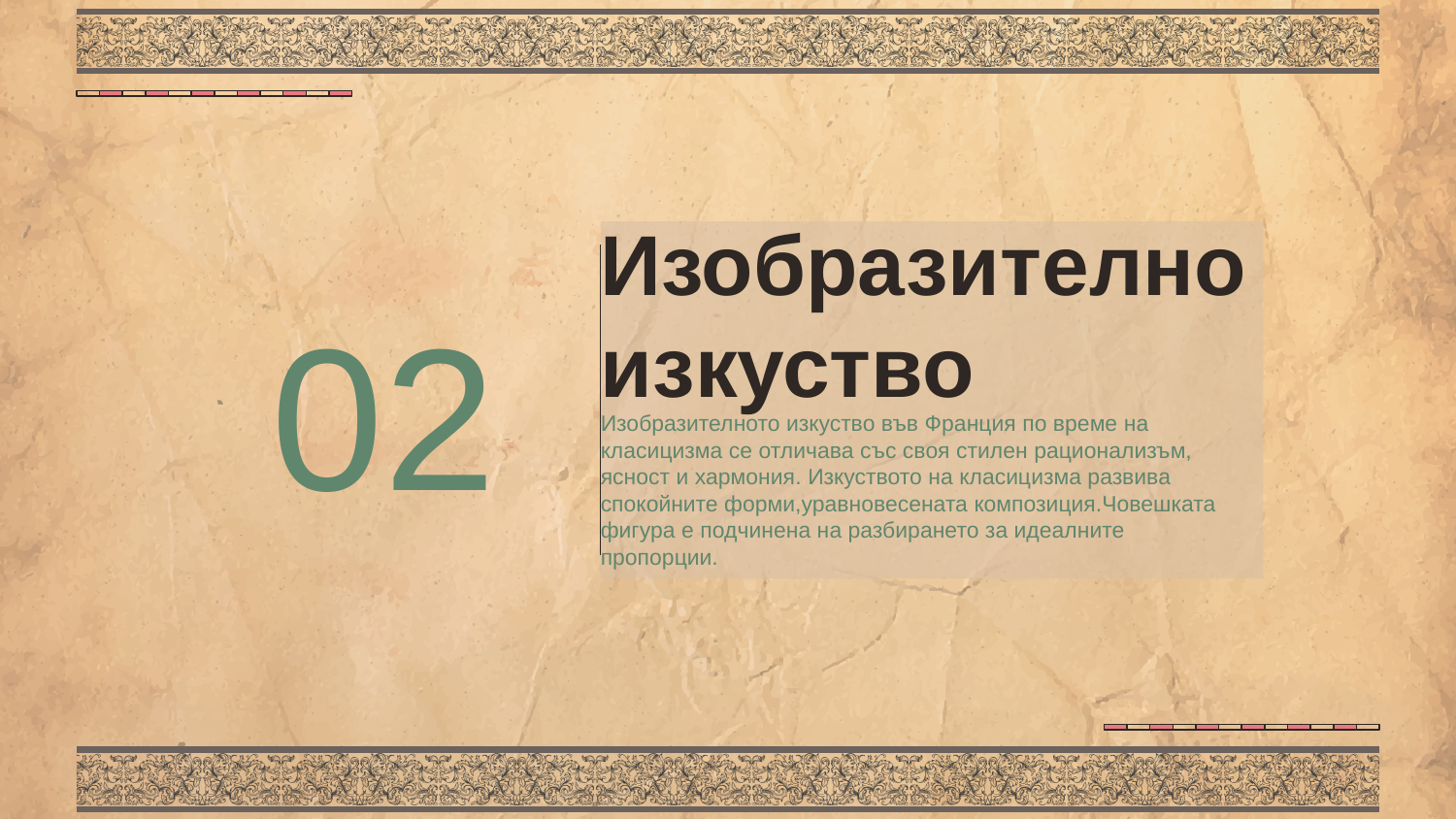

Изобразително изкуство

# 02
Изобразителното изкуство във Франция по време на класицизма се отличава със своя стилен рационализъм, ясност и хармония. Изкуството на класицизма развива  спокойните форми,уравновесената композиция.Човешката фигура е подчинена на разбирането за идеалните пропорции.